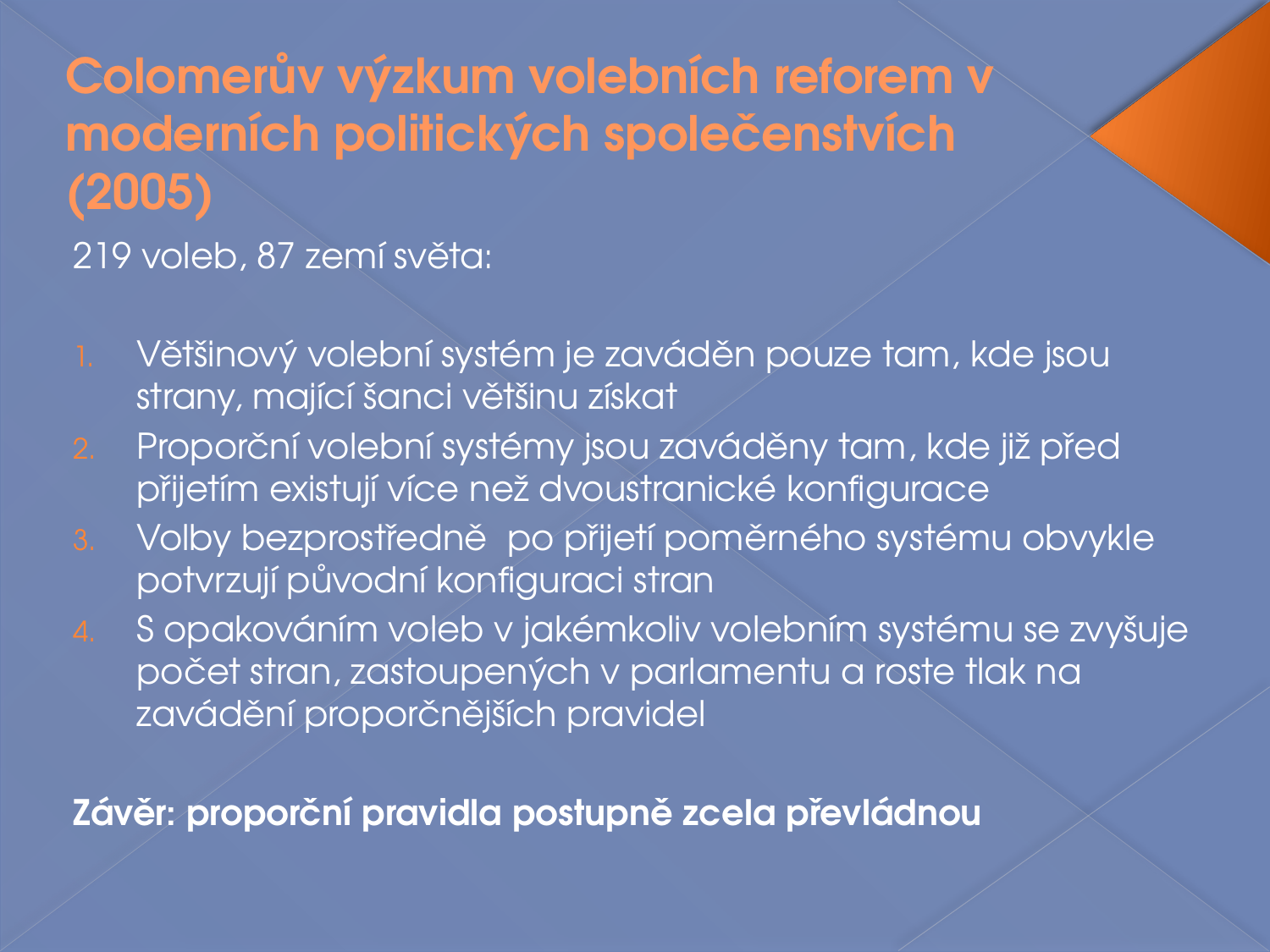

# Colomerův výzkum volebních reforem v moderních politických společenstvích (2005)
219 voleb, 87 zemí světa:

Většinový volební systém je zaváděn pouze tam, kde jsou strany, mající šanci většinu získat
Proporční volební systémy jsou zaváděny tam, kde již před přijetím existují více než dvoustranické konfigurace
Volby bezprostředně  po přijetí poměrného systému obvykle potvrzují původní konfiguraci stran
S opakováním voleb v jakémkoliv volebním systému se zvyšuje počet stran, zastoupených v parlamentu a roste tlak na zavádění proporčnějších pravidel

Závěr: proporční pravidla postupně zcela převládnou